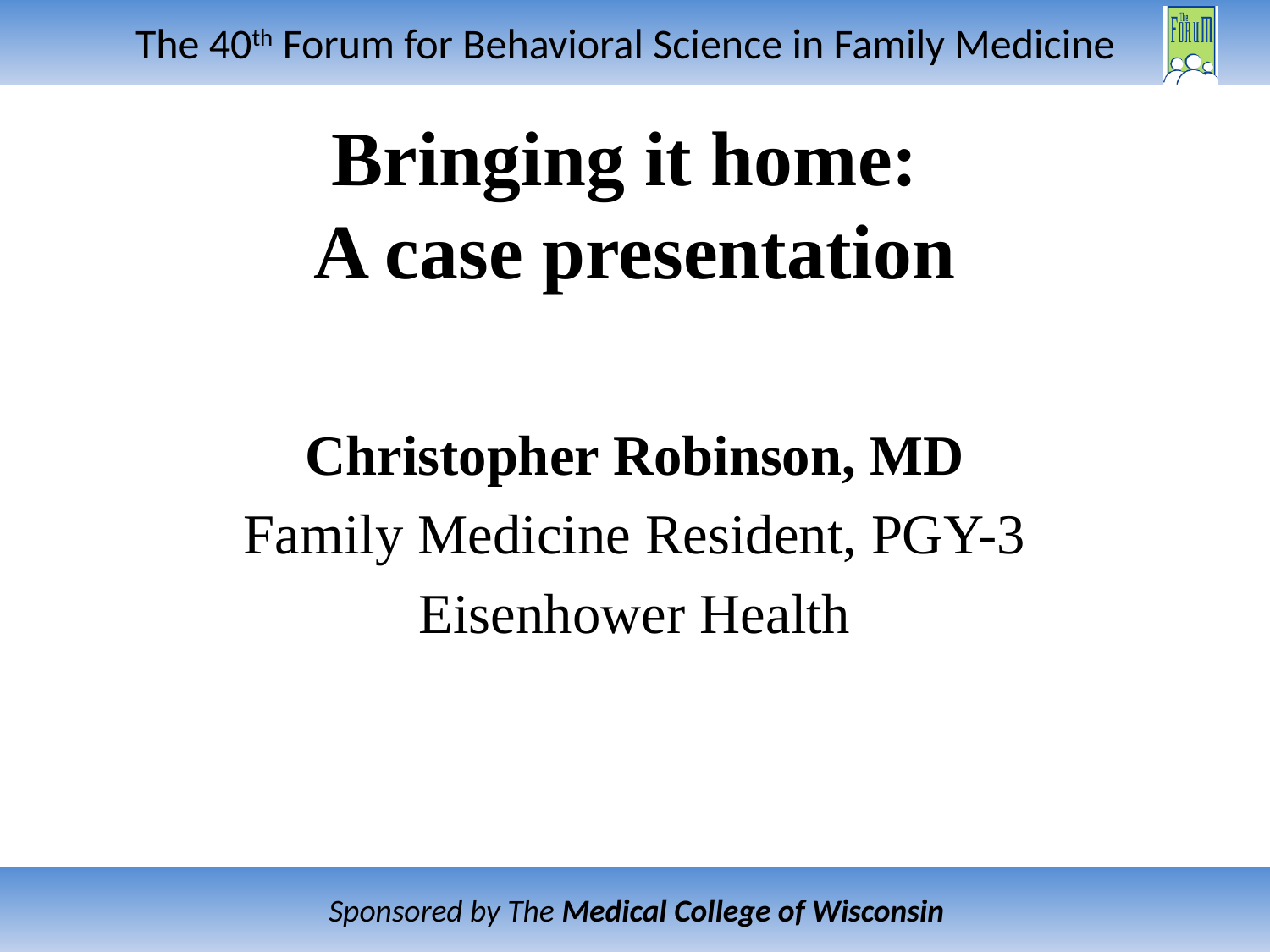

# Bringing it home: A case presentation
Christopher Robinson, MD
Family Medicine Resident, PGY-3
Eisenhower Health